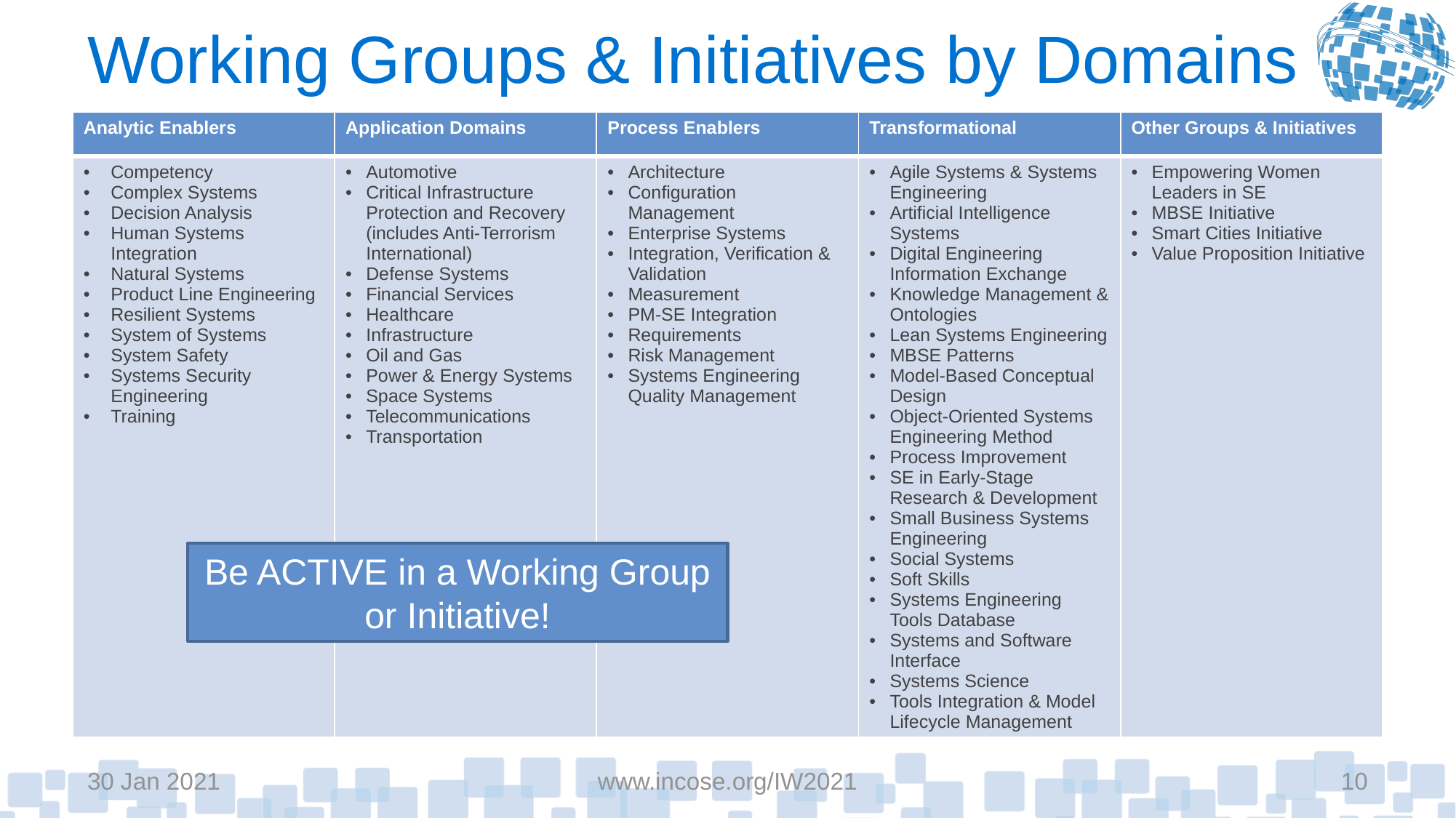

# Working Groups & Initiatives by Domains
| Analytic Enablers | Application Domains | Process Enablers | Transformational | Other Groups & Initiatives |
| --- | --- | --- | --- | --- |
| Competency Complex Systems Decision Analysis Human Systems Integration Natural Systems Product Line Engineering Resilient Systems System of Systems System Safety Systems Security Engineering Training | Automotive Critical Infrastructure Protection and Recovery (includes Anti-Terrorism International) Defense Systems Financial Services Healthcare Infrastructure Oil and Gas Power & Energy Systems Space Systems Telecommunications Transportation | Architecture Configuration Management Enterprise Systems Integration, Verification & Validation Measurement PM-SE Integration Requirements Risk Management Systems Engineering Quality Management | Agile Systems & Systems Engineering Artificial Intelligence Systems Digital Engineering Information Exchange Knowledge Management & Ontologies Lean Systems Engineering MBSE Patterns Model-Based Conceptual Design Object-Oriented Systems Engineering Method Process Improvement SE in Early-Stage Research & Development Small Business Systems Engineering Social Systems Soft Skills Systems Engineering Tools Database Systems and Software Interface Systems Science Tools Integration & Model Lifecycle Management | Empowering Women Leaders in SE MBSE Initiative Smart Cities Initiative Value Proposition Initiative |
Be ACTIVE in a Working Group or Initiative!
30 Jan 2021
www.incose.org/IW2021
10